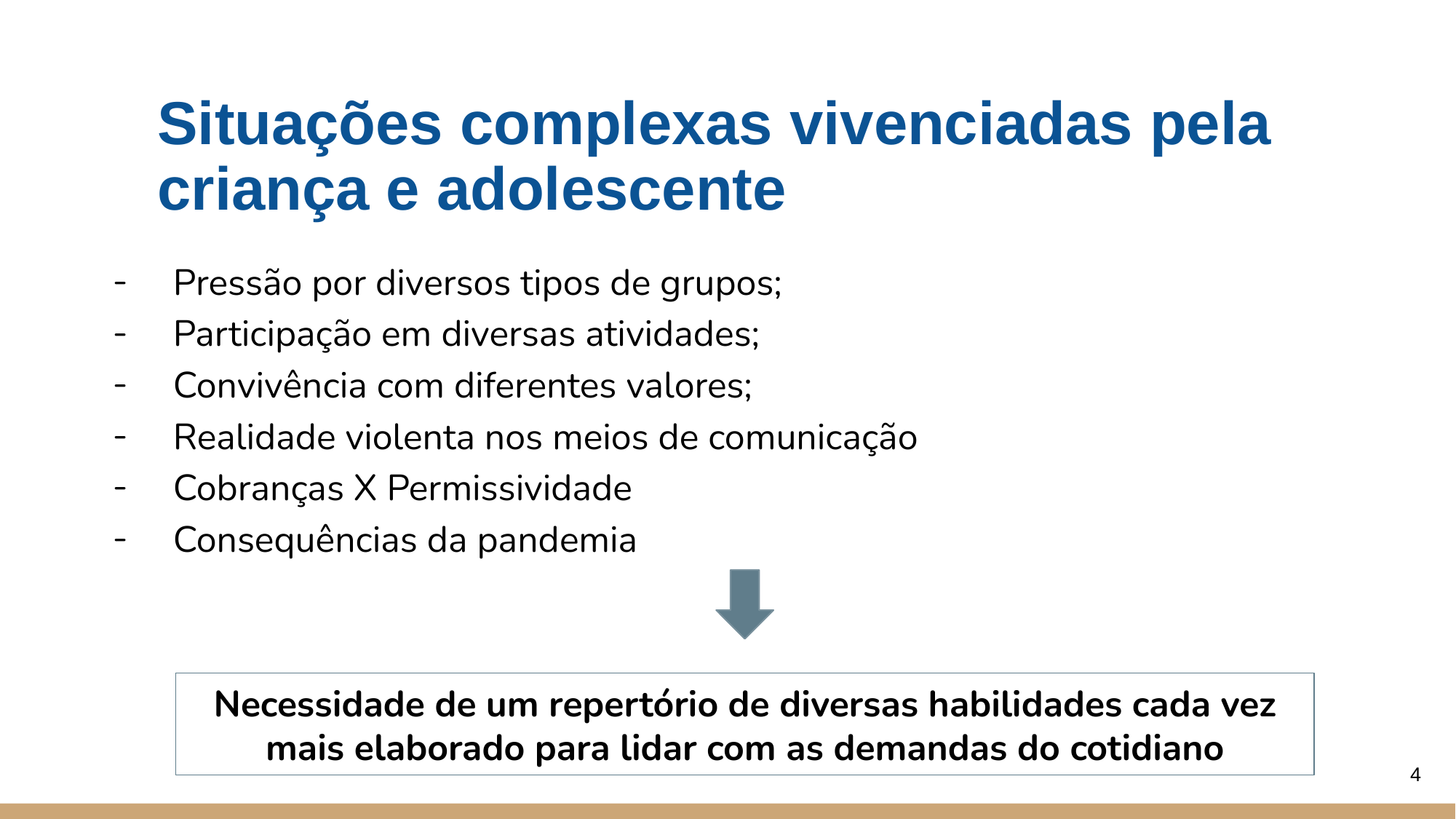

# Situações complexas vivenciadas pela criança e adolescente
Pressão por diversos tipos de grupos;
Participação em diversas atividades;
Convivência com diferentes valores;
Realidade violenta nos meios de comunicação
Cobranças X Permissividade
Consequências da pandemia

Necessidade de um repertório de diversas habilidades cada vez mais elaborado para lidar com as demandas do cotidiano
4